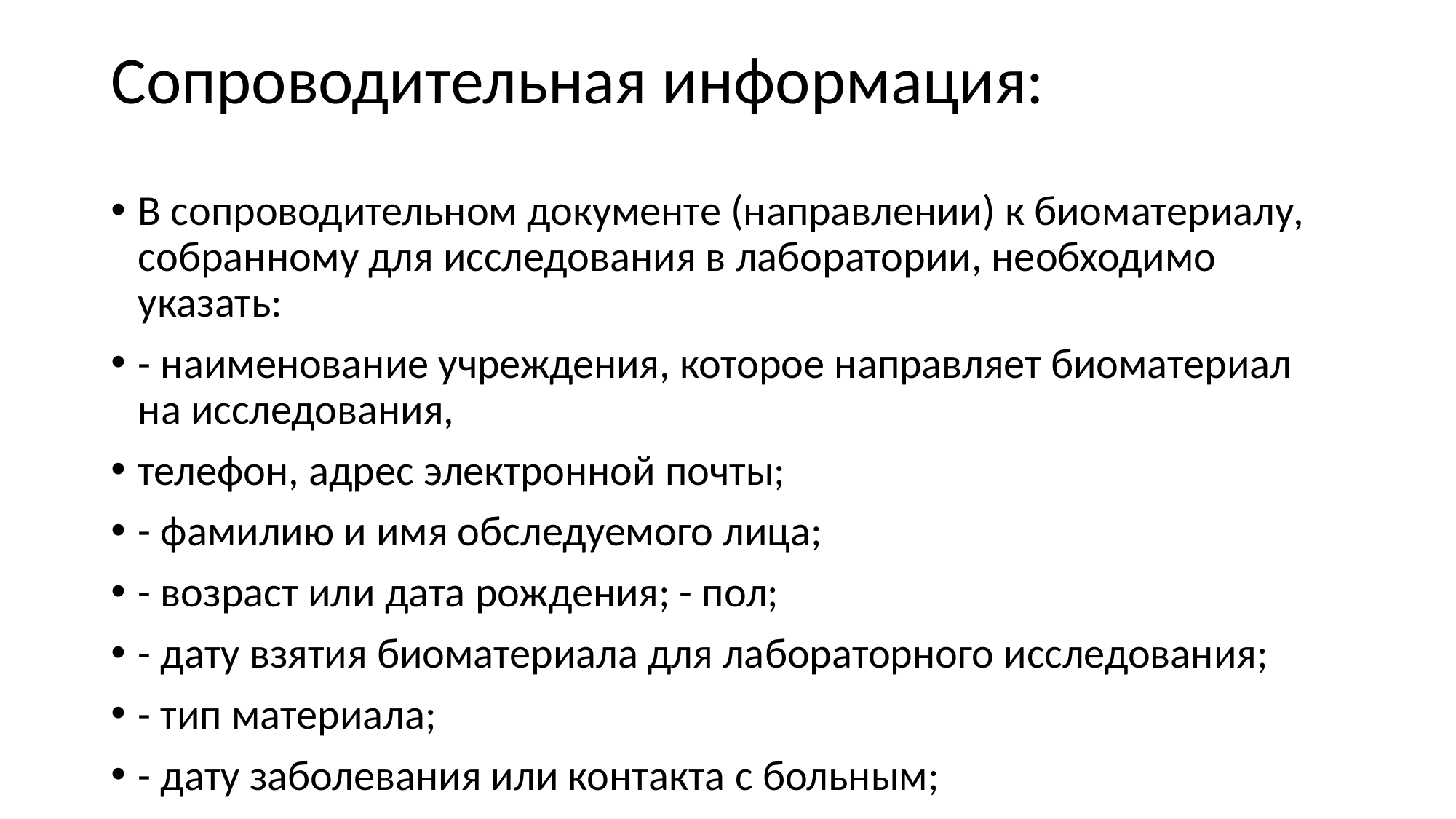

# Cопроводительная информация:
В сопроводительном документе (направлении) к биоматериалу, собранному для исследования в лаборатории, необходимо указать:
- наименование учреждения, которое направляет биоматериал на исследования,
телефон, адрес электронной почты;
- фамилию и имя обследуемого лица;
- возраст или дата рождения; - пол;
- дату взятия биоматериала для лабораторного исследования;
- тип материала;
- дату заболевания или контакта с больным;